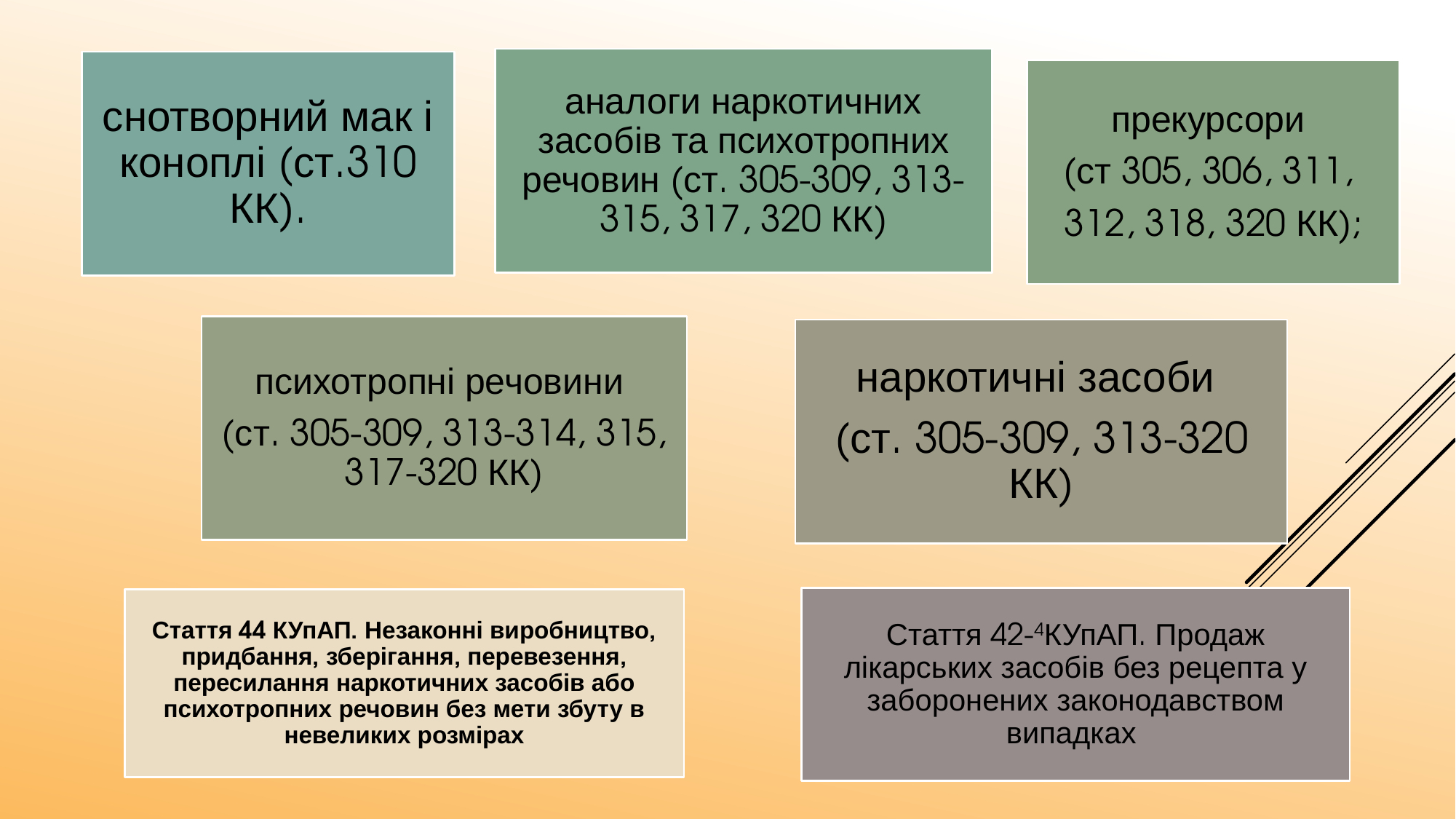

снотворний мак і коноплі (ст.310 КК).
аналоги наркотичних засобів та психотропних речовин (ст. 305-309, 313-315, 317, 320 КК)
прекурсори
(ст 305, 306, 311,
312, 318, 320 КК);
психотропні речовини
(ст. 305-309, 313-314, 315, 317-320 КК)
наркотичні засоби
(ст. 305-309, 313-320 КК)
Стаття 44 КУпАП. Незаконні виробництво, придбання, зберігання, перевезення, пересилання наркотичних засобів або психотропних речовин без мети збуту в невеликих розмірах
Стаття 42-4КУпАП. Продаж лікарських засобів без рецепта у заборонених законодавством випадках